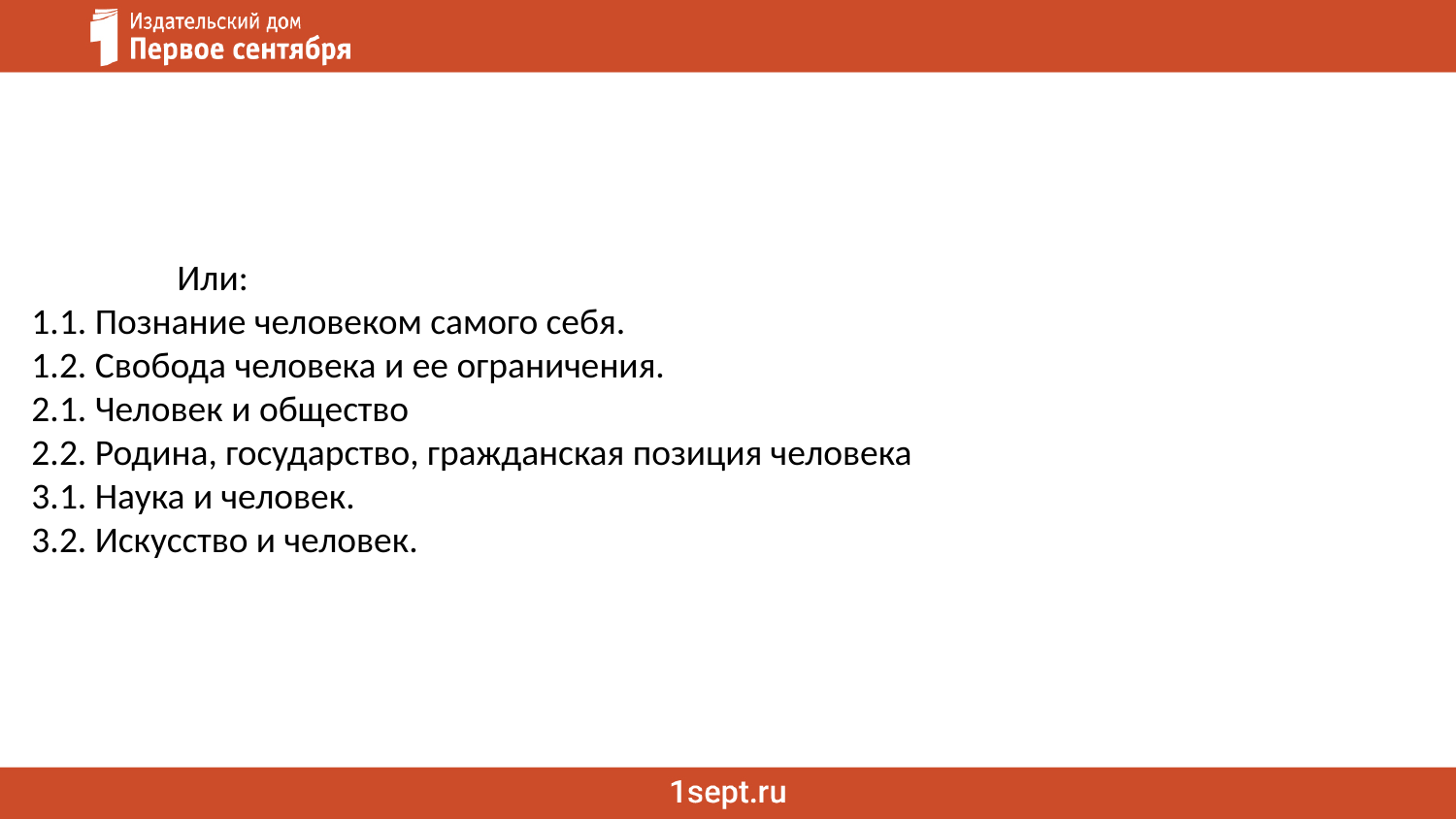

Или:
1.1. Познание человеком самого себя.
1.2. Свобода человека и ее ограничения.
2.1. Человек и общество
2.2. Родина, государство, гражданская позиция человека
3.1. Наука и человек.
3.2. Искусство и человек.